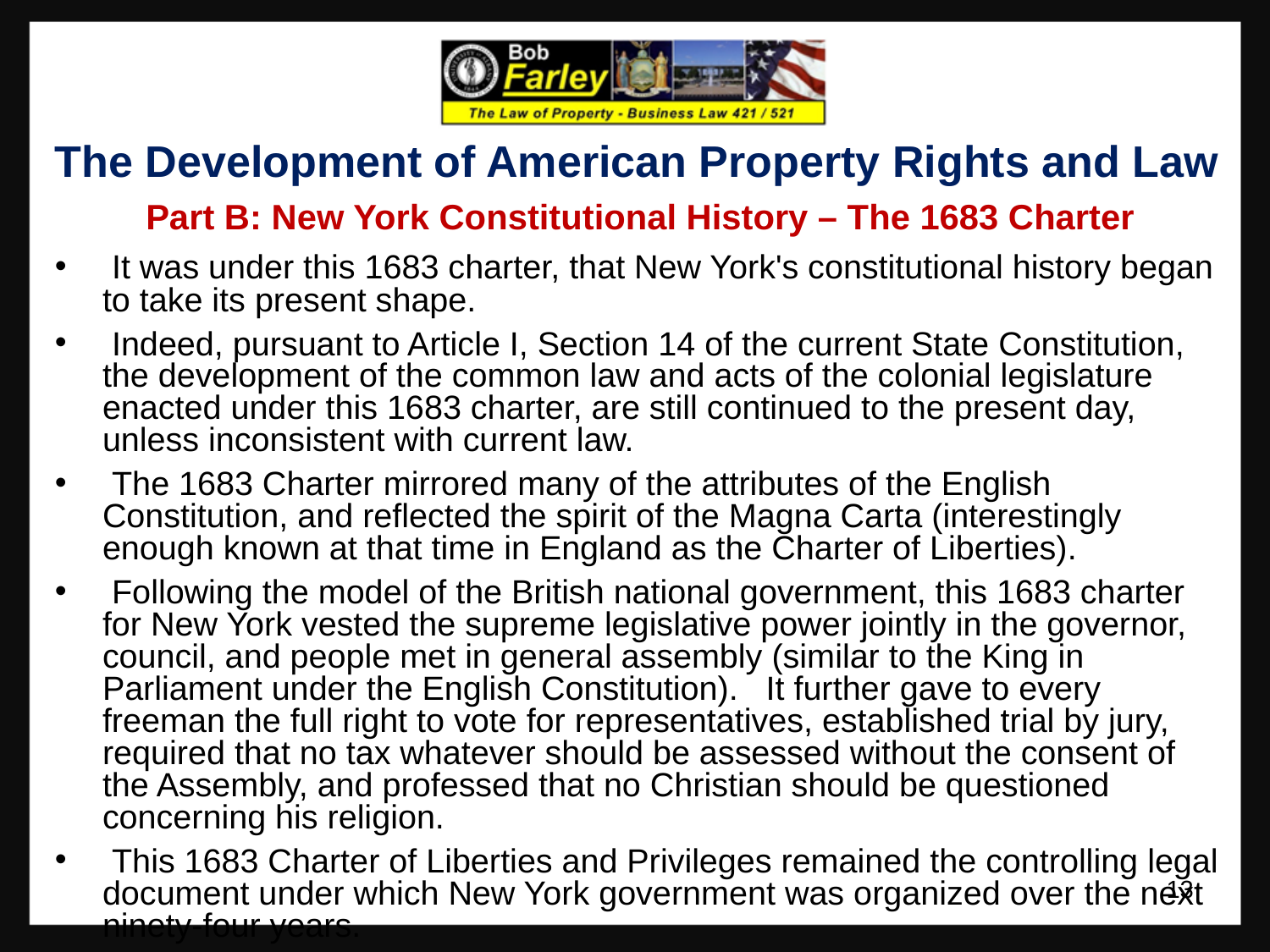

The Development of American Property Rights and Law

Part B: New York Constitutional History – The 1683 Charter

 It was under this 1683 charter, that New York's constitutional history began to take its present shape.

 Indeed, pursuant to Article I, Section 14 of the current State Constitution, the development of the common law and acts of the colonial legislature enacted under this 1683 charter, are still continued to the present day, unless inconsistent with current law.

 The 1683 Charter mirrored many of the attributes of the English Constitution, and reflected the spirit of the Magna Carta (interestingly enough known at that time in England as the Charter of Liberties).

 Following the model of the British national government, this 1683 charter for New York vested the supreme legislative power jointly in the governor, council, and people met in general assembly (similar to the King in Parliament under the English Constitution).   It further gave to every freeman the full right to vote for representatives, established trial by jury, required that no tax whatever should be assessed without the consent of the Assembly, and professed that no Christian should be questioned concerning his religion.

 This 1683 Charter of Liberties and Privileges remained the controlling legal document under which New York government was organized over the next ninety-four years.
13